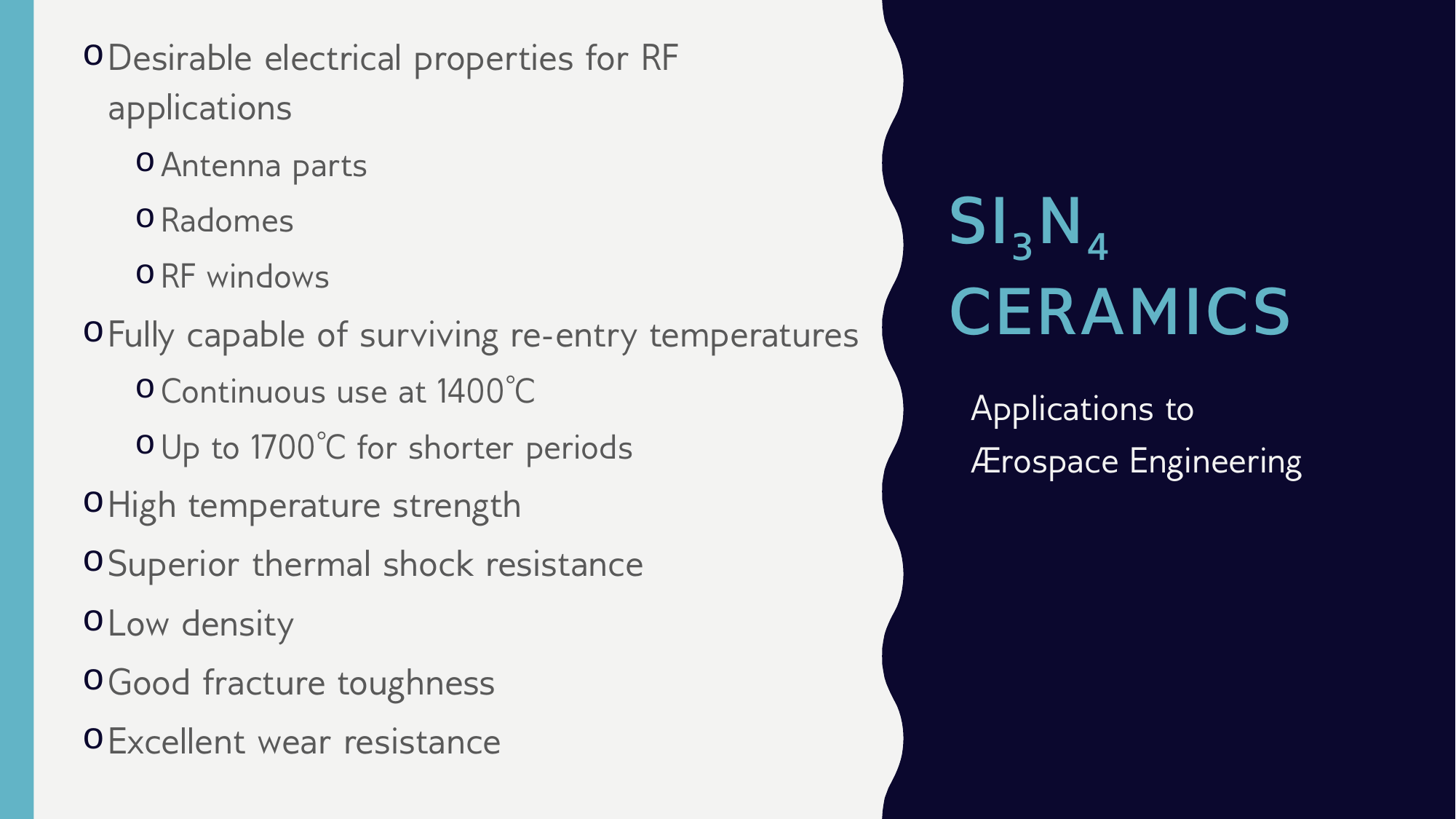

Desirable electrical properties for RF applications
Antenna parts
Radomes
RF windows
Fully capable of surviving re-entry temperatures
Continuous use at 1400°C
Up to 1700°C for shorter periods
High temperature strength
Superior thermal shock resistance
Low density
Good fracture toughness
Excellent wear resistance
# Si3N4 Ceramics
Applications to Aerospace Engineering